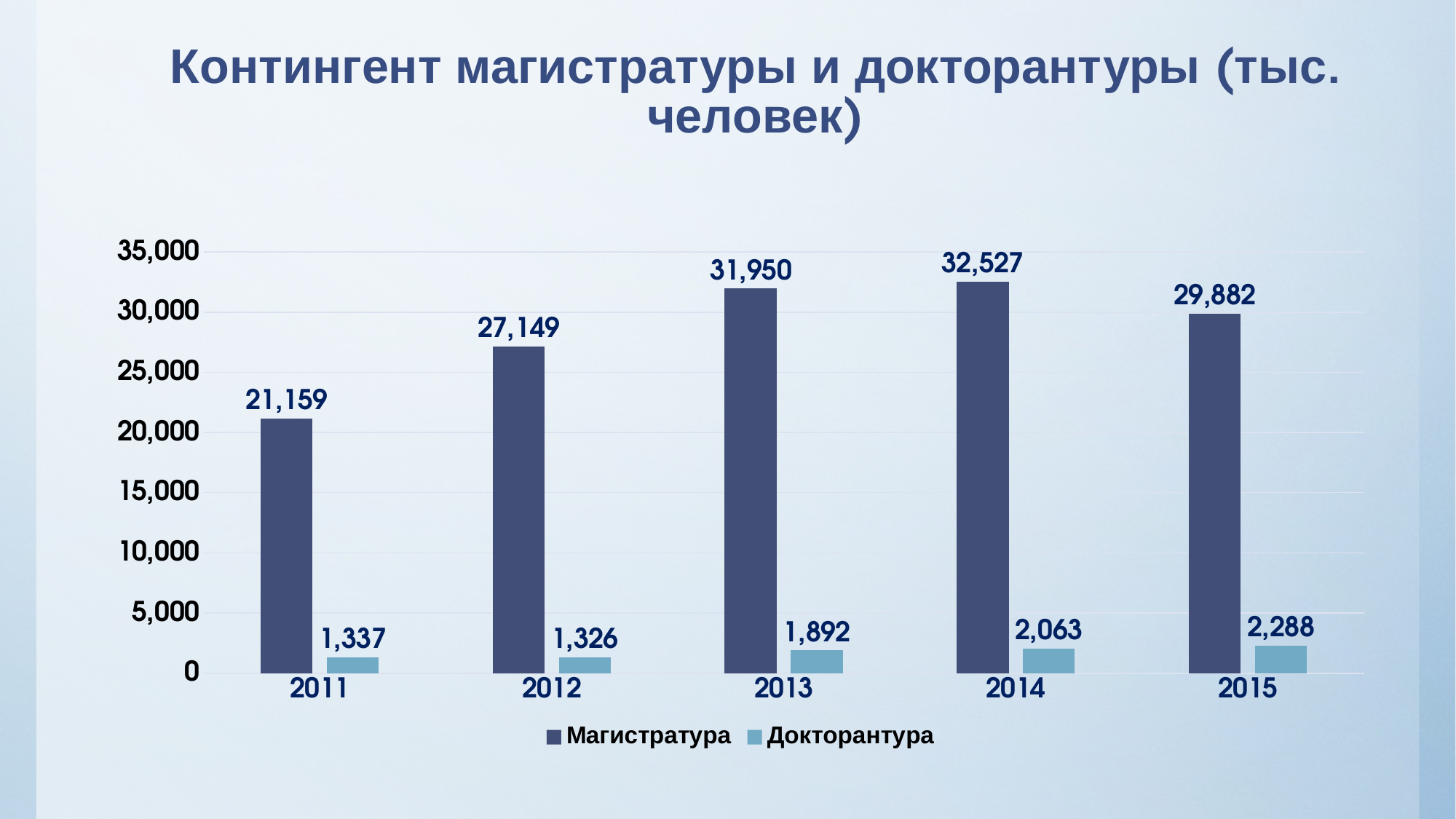

# Контингент магистратуры и докторантуры (тыс. человек)

### Chart

| Category | Магистратура | Докторантура |
|---|---|---|
| 2011 | 21159.0 | 1337.0 |
| 2012 | 27149.0 | 1326.0 |
| 2013 | 31950.0 | 1892.0 |
| 2014 | 32527.0 | 2063.0 |
| 2015 | 29882.0 | 2288.0 |